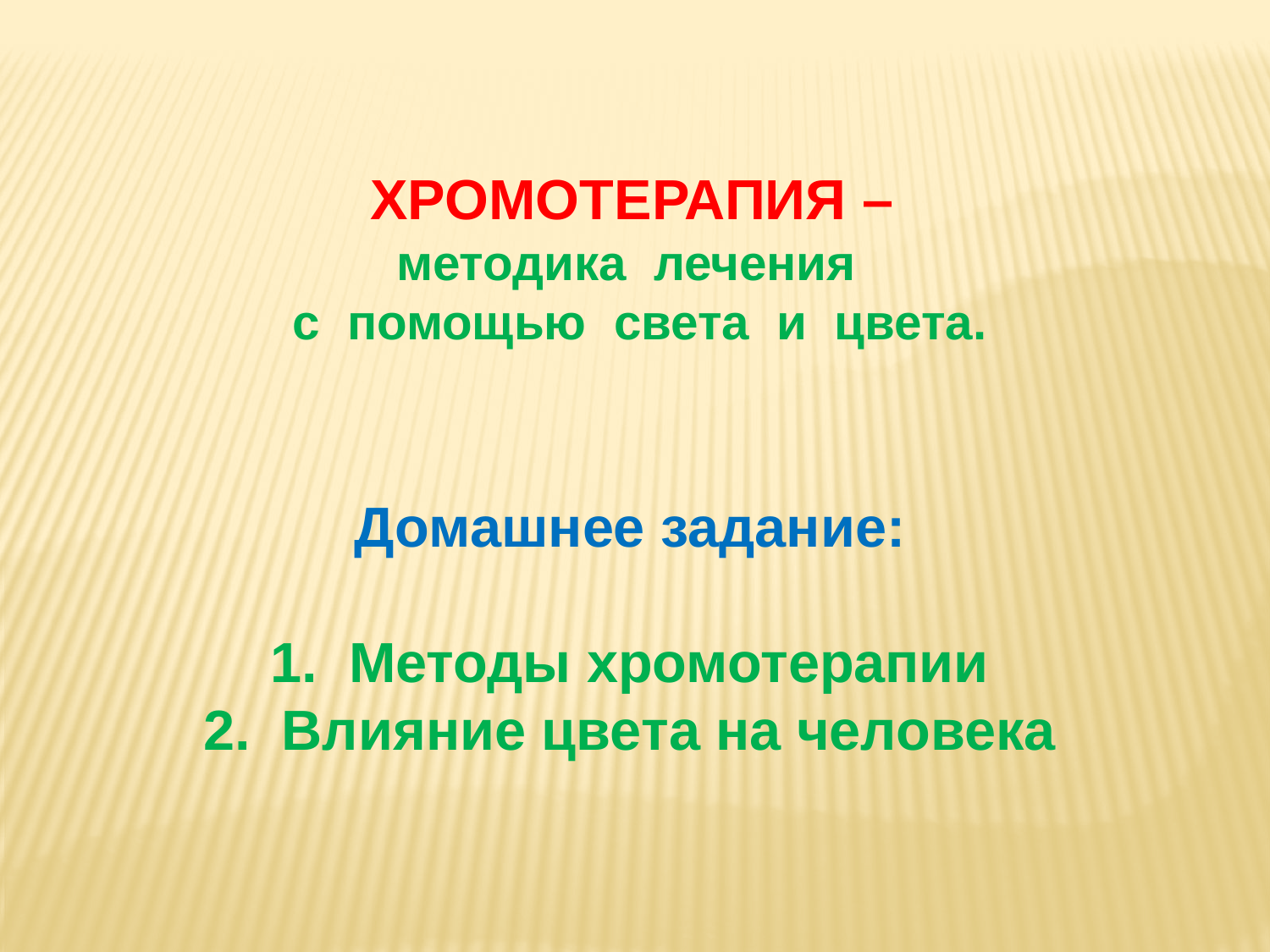

ХРОМОТЕРАПИЯ –
методика  лечения
с  помощью  света  и  цвета.

Домашнее задание:

1.  Методы хромотерапии
2.  Влияние цвета на человека